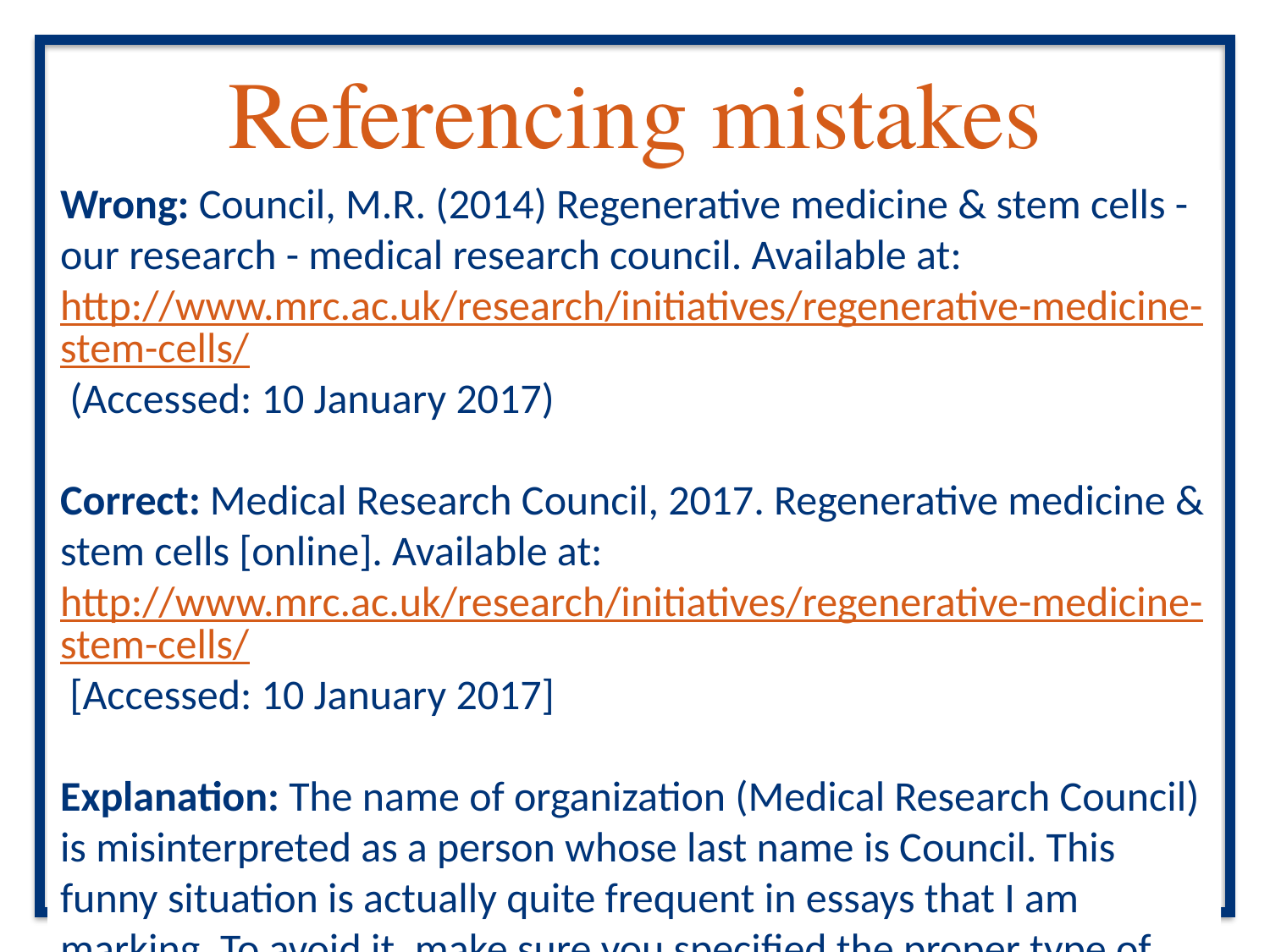

# Referencing mistakes
Wrong: Council, M.R. (2014) Regenerative medicine & stem cells - our research - medical research council. Available at: http://www.mrc.ac.uk/research/initiatives/regenerative-medicine-stem-cells/ (Accessed: 10 January 2017)

Correct: Medical Research Council, 2017. Regenerative medicine & stem cells [online]. Available at: http://www.mrc.ac.uk/research/initiatives/regenerative-medicine-stem-cells/ [Accessed: 10 January 2017]

Explanation: The name of organization (Medical Research Council) is misinterpreted as a person whose last name is Council. This funny situation is actually quite frequent in essays that I am marking. To avoid it, make sure you specified the proper type of reference in your referencing software, and also check it manually.